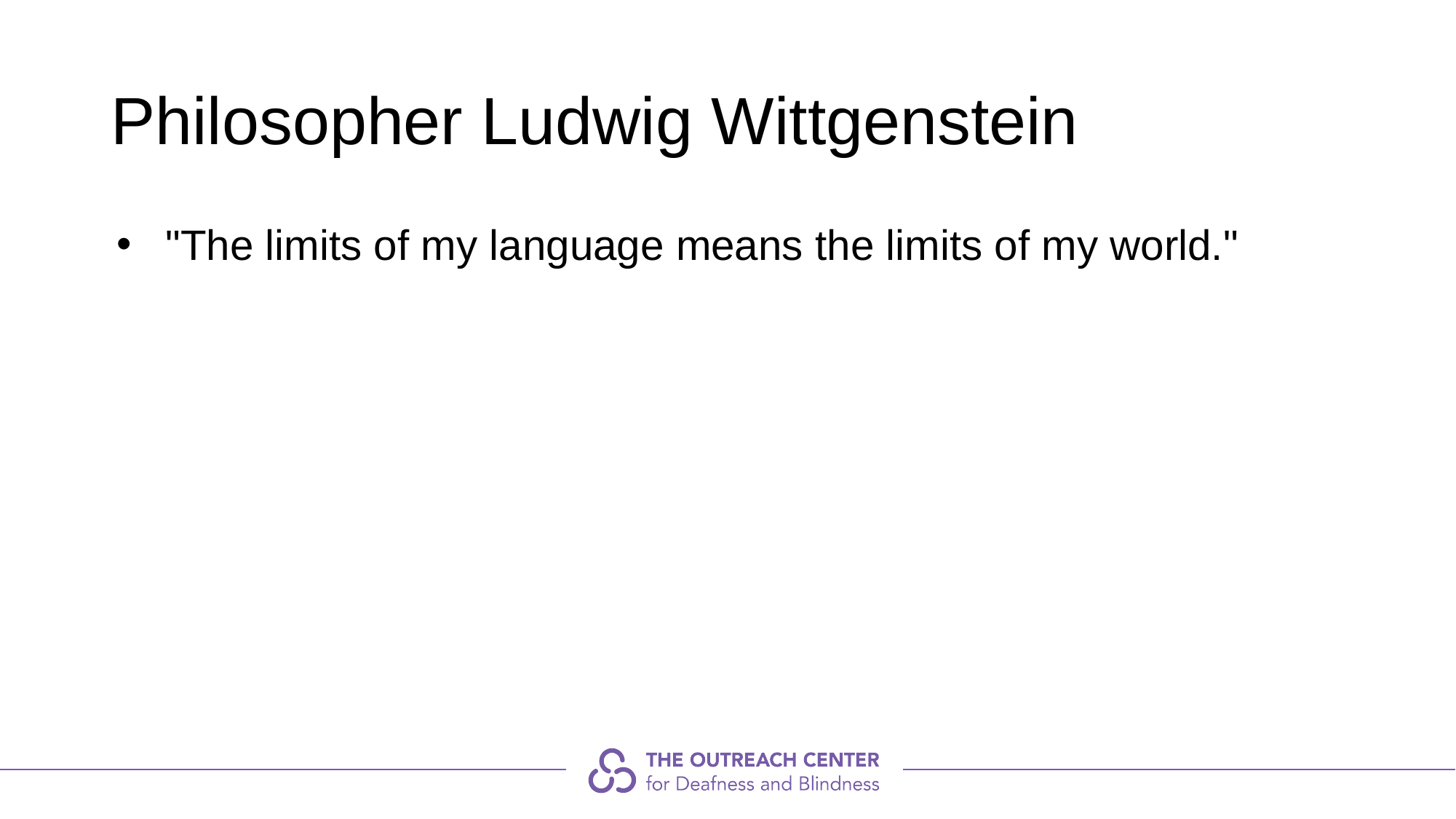

# Philosopher Ludwig Wittgenstein
"The limits of my language means the limits of my world."